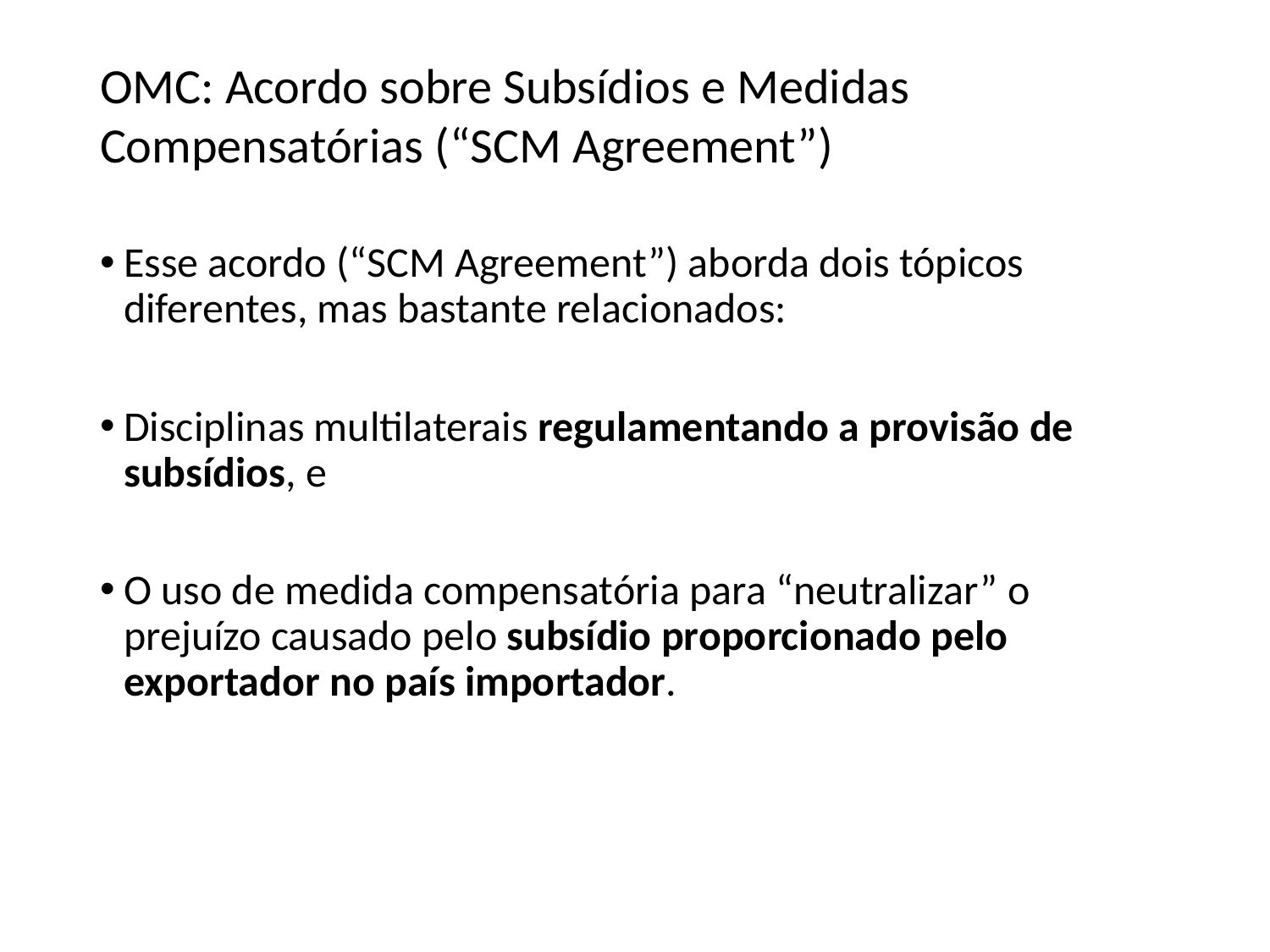

# OMC: Acordo sobre Subsídios e Medidas Compensatórias (“SCM Agreement”)
Esse acordo (“SCM Agreement”) aborda dois tópicos diferentes, mas bastante relacionados:

Disciplinas multilaterais regulamentando a provisão de subsídios, e

O uso de medida compensatória para “neutralizar” o prejuízo causado pelo subsídio proporcionado pelo exportador no país importador.